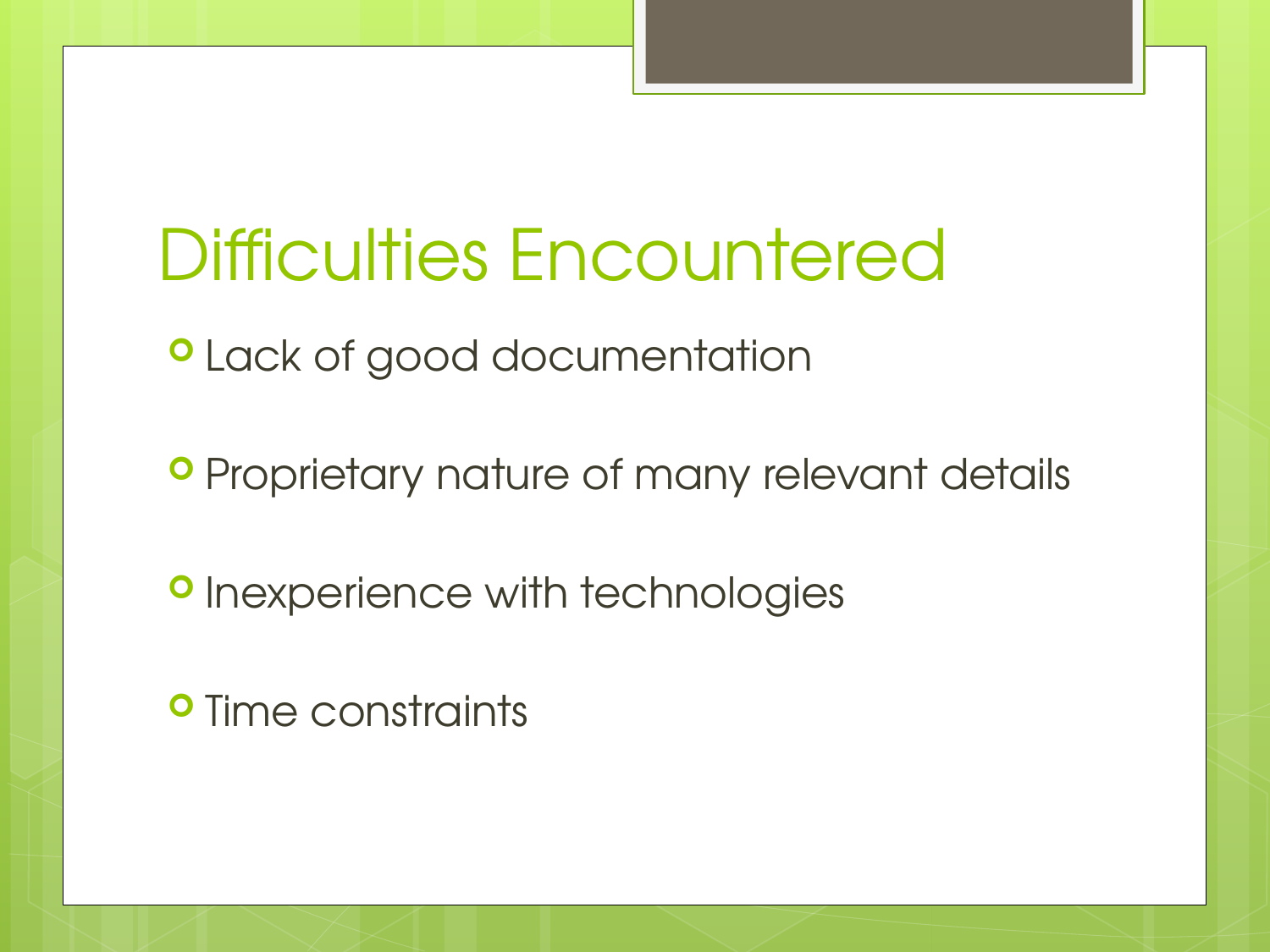

# Difficulties Encountered
Lack of good documentation

Proprietary nature of many relevant details

Inexperience with technologies

Time constraints